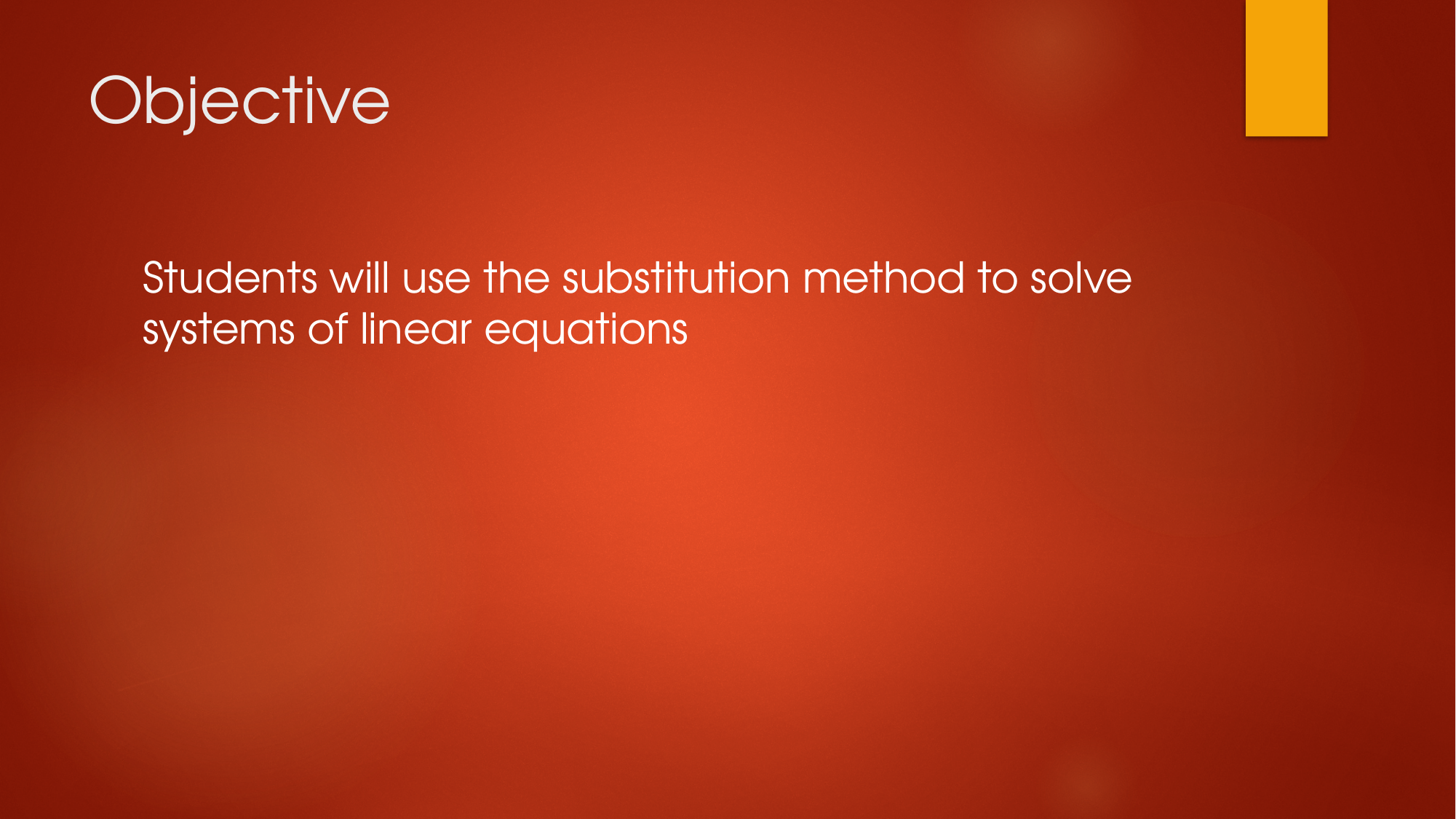

# Objective
Students will use the substitution method to solve systems of linear equations